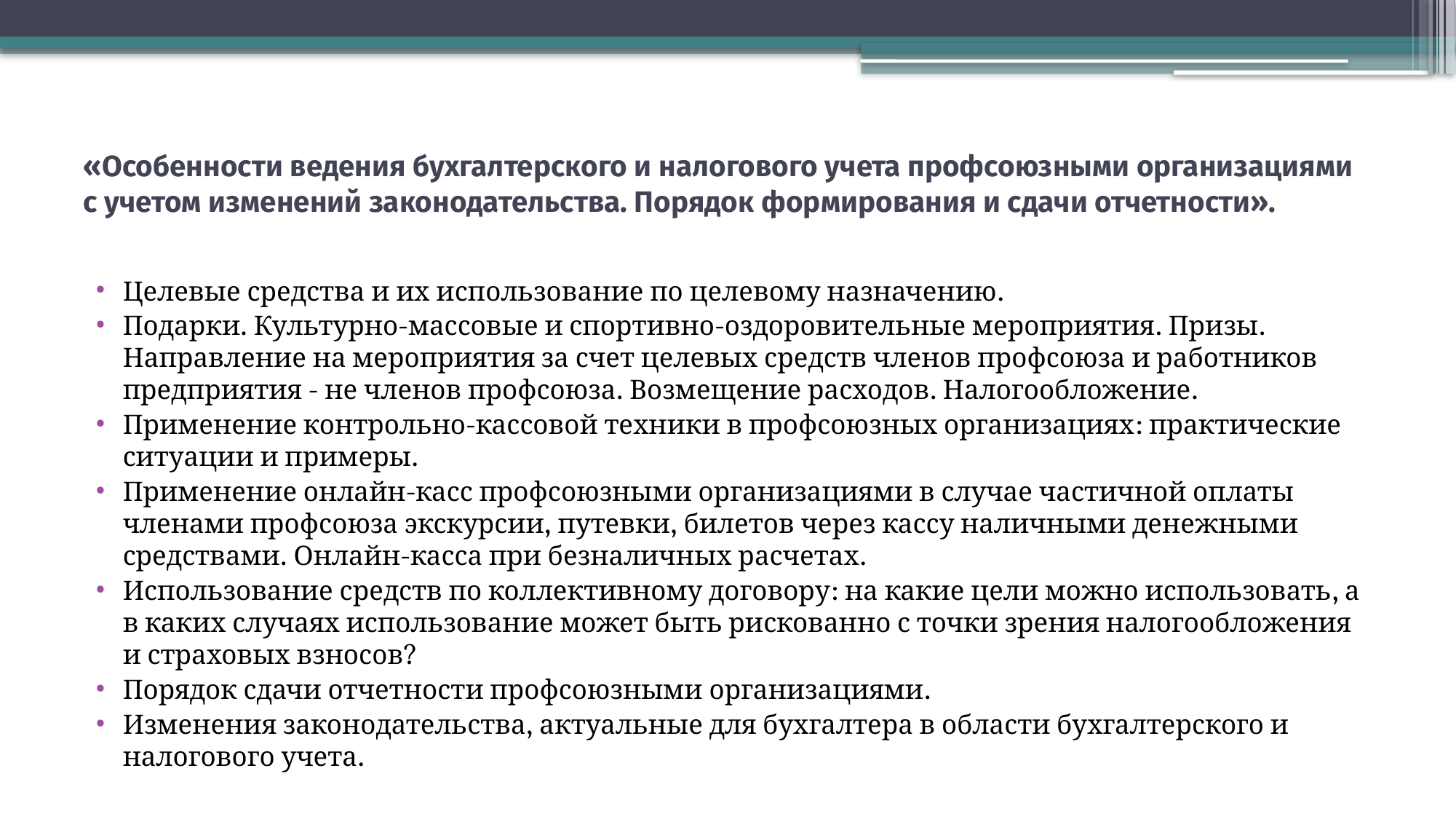

# «Особенности ведения бухгалтерского и налогового учета профсоюзными организациями с учетом изменений законодательства. Порядок формирования и сдачи отчетности».
Целевые средства и их использование по целевому назначению.
Подарки. Культурно-массовые и спортивно-оздоровительные мероприятия. Призы. Направление на мероприятия за счет целевых средств членов профсоюза и работников предприятия - не членов профсоюза. Возмещение расходов. Налогообложение.
Применение контрольно-кассовой техники в профсоюзных организациях: практические ситуации и примеры.
Применение онлайн-касс профсоюзными организациями в случае частичной оплаты членами профсоюза экскурсии, путевки, билетов через кассу наличными денежными средствами. Онлайн-касса при безналичных расчетах.
Использование средств по коллективному договору: на какие цели можно использовать, а в каких случаях использование может быть рискованно с точки зрения налогообложения и страховых взносов?
Порядок сдачи отчетности профсоюзными организациями.
Изменения законодательства, актуальные для бухгалтера в области бухгалтерского и налогового учета.